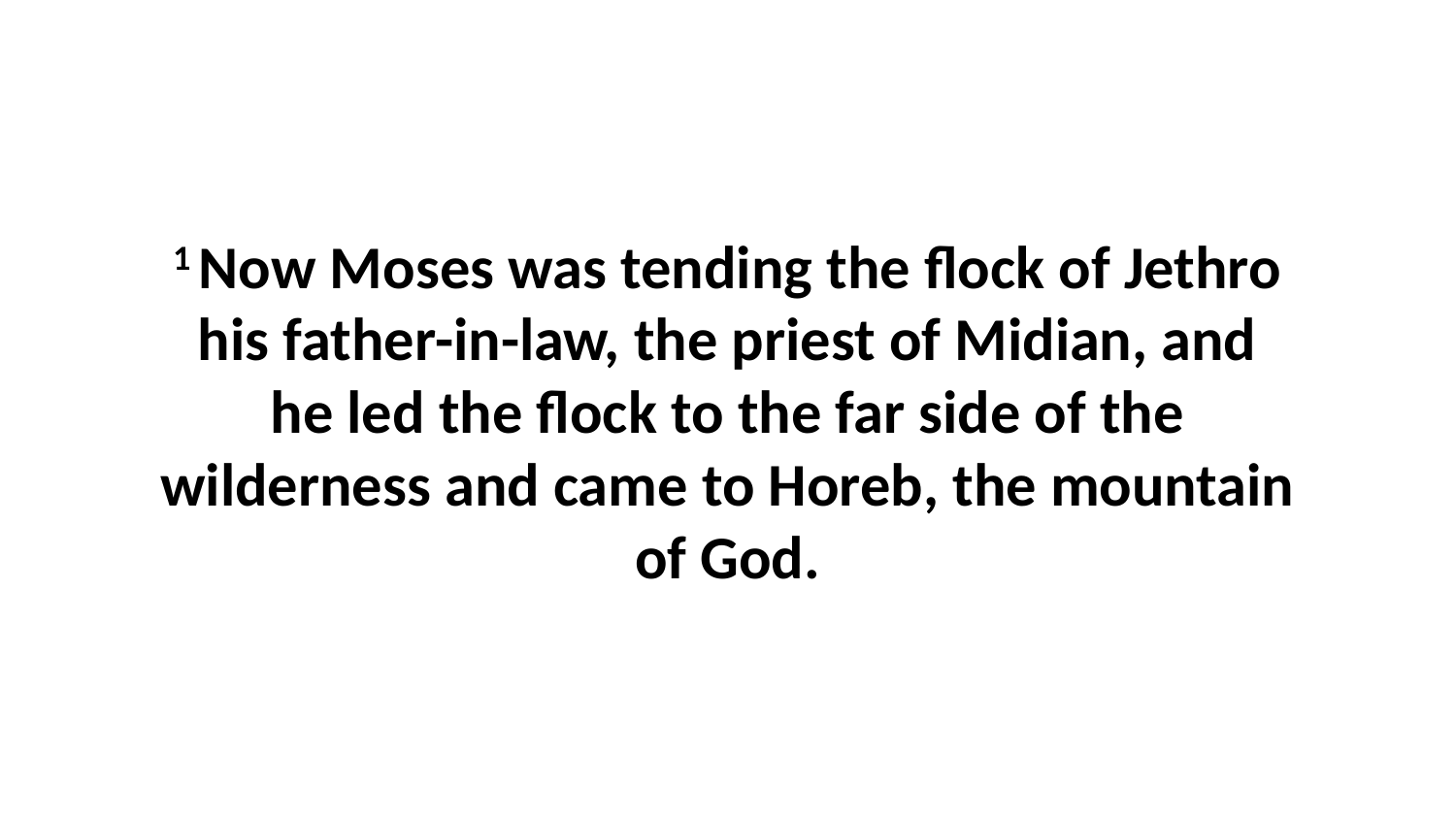

1 Now Moses was tending the flock of Jethro his father-in-law, the priest of Midian, and he led the flock to the far side of the wilderness and came to Horeb, the mountain of God.